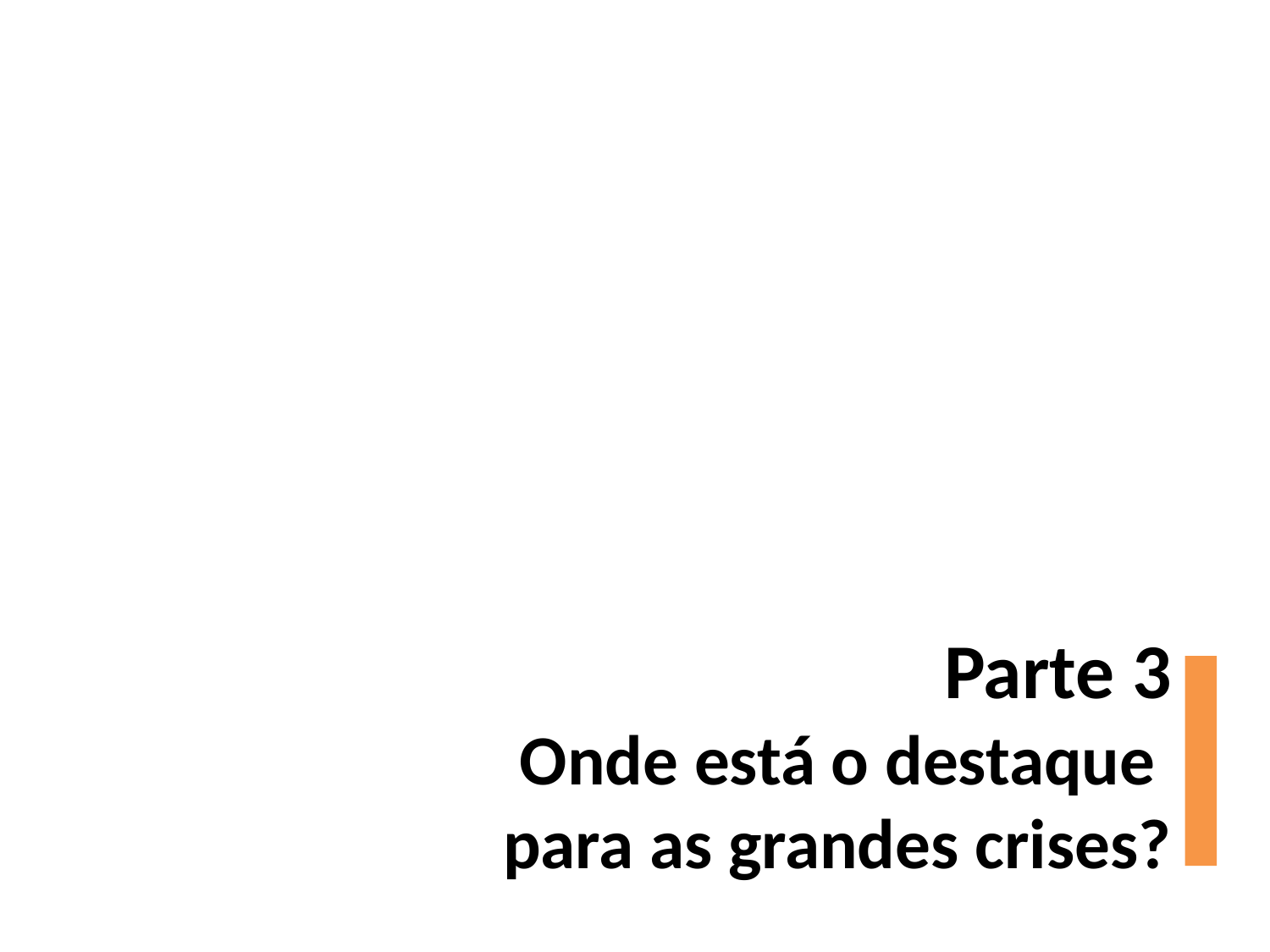

"" (Camões)
# Parte 3 Onde está o destaque para as grandes crises?